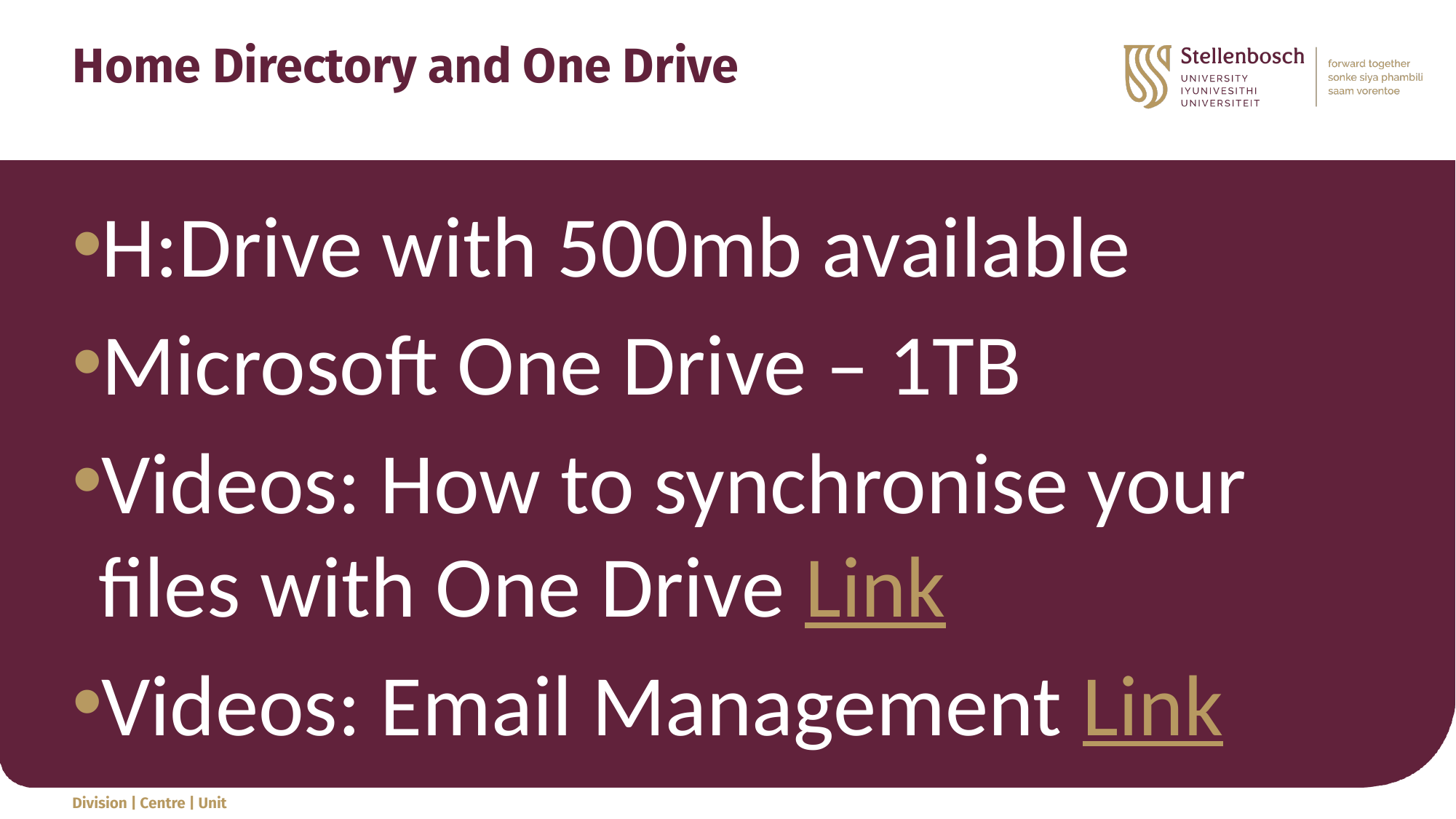

# Home Directory and One Drive
H:Drive with 500mb available
Microsoft One Drive – 1TB
Videos: How to synchronise your files with One Drive Link
Videos: Email Management Link